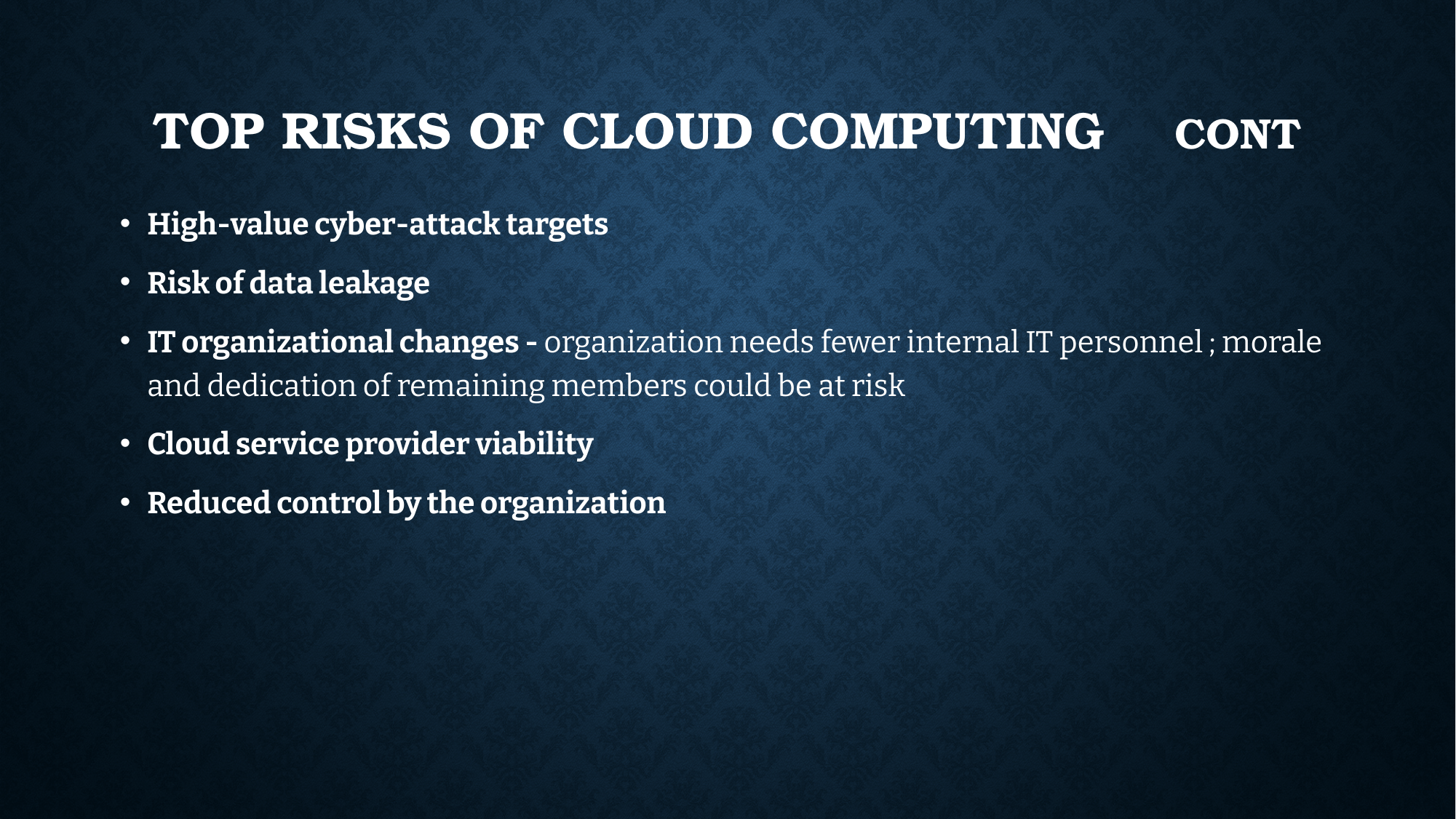

# Top Risks of Cloud Computing    cont
High-value cyber-attack targets
Risk of data leakage
IT organizational changes - organization needs fewer internal IT personnel ; morale and dedication of remaining members could be at risk
Cloud service provider viability
Reduced control by the organization